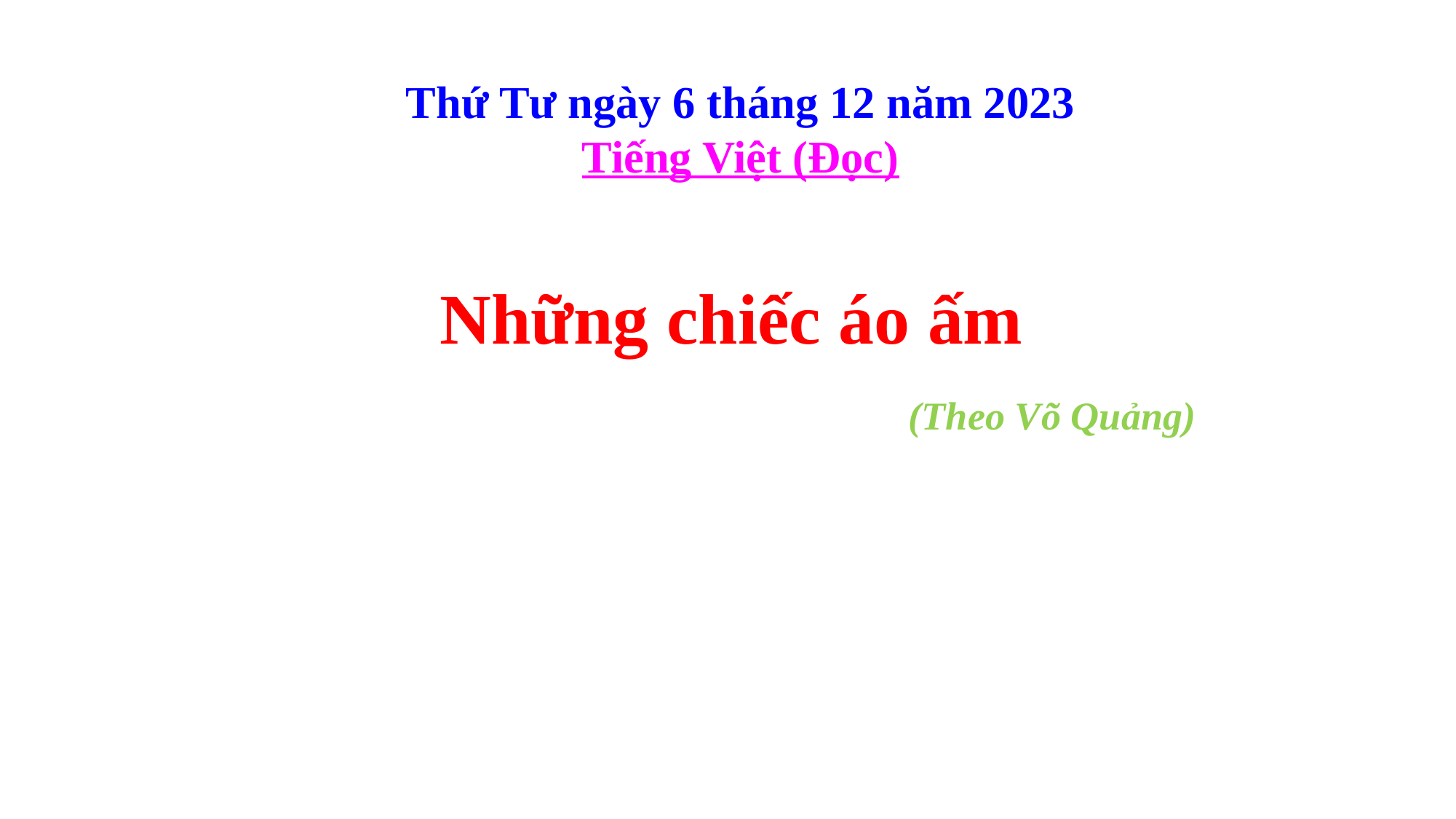

Thứ Tư ngày 6 tháng 12 năm 2023
Tiếng Việt (Đọc)
Những chiếc áo ấm
                                   (Theo Võ Quảng)